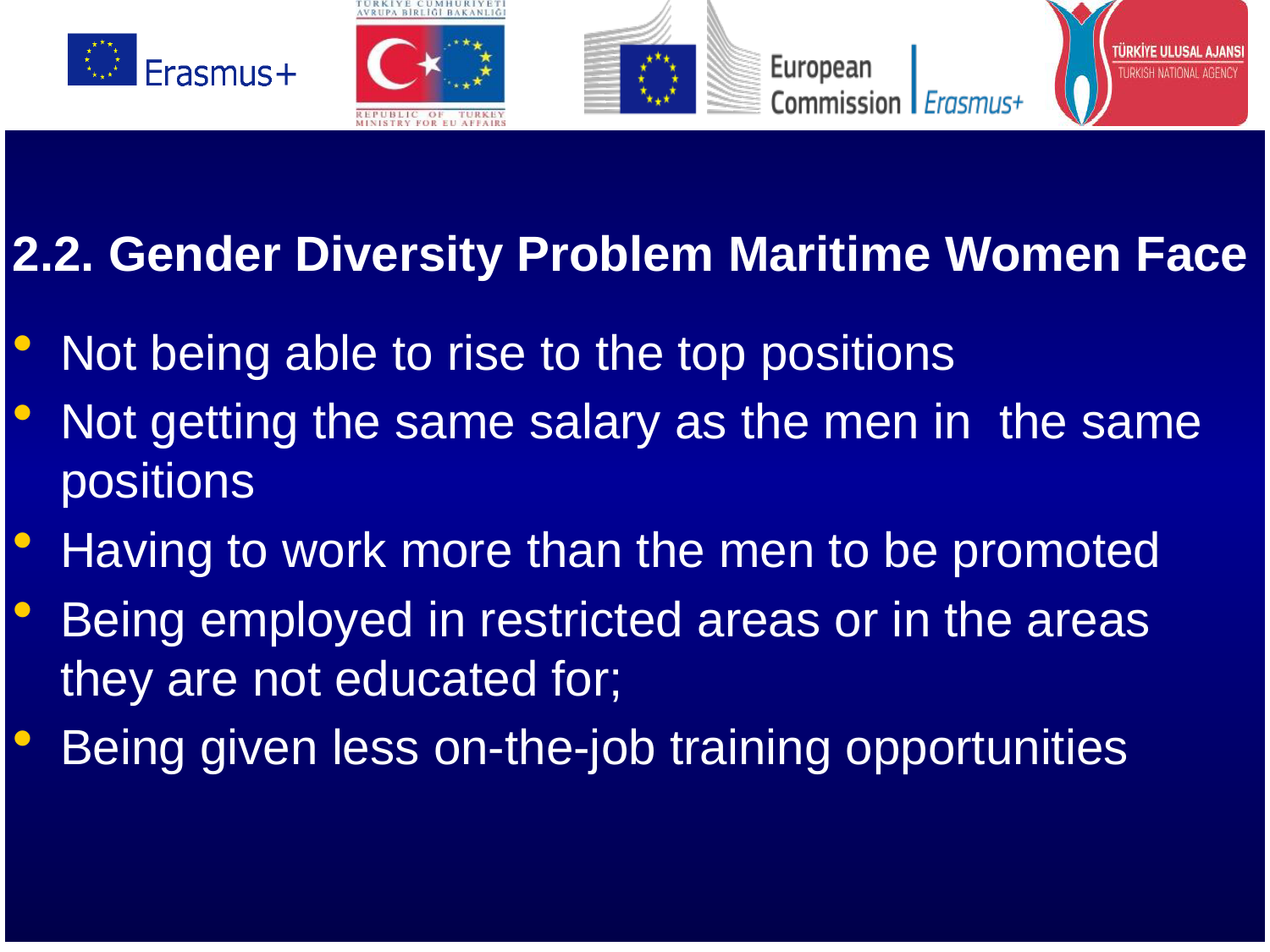

2.2. Gender Diversity Problem Maritime Women Face
Not being able to rise to the top positions
Not getting the same salary as the men in  the same positions
Having to work more than the men to be promoted
Being employed in restricted areas or in the areas they are not educated for;
Being given less on-the-job training opportunities